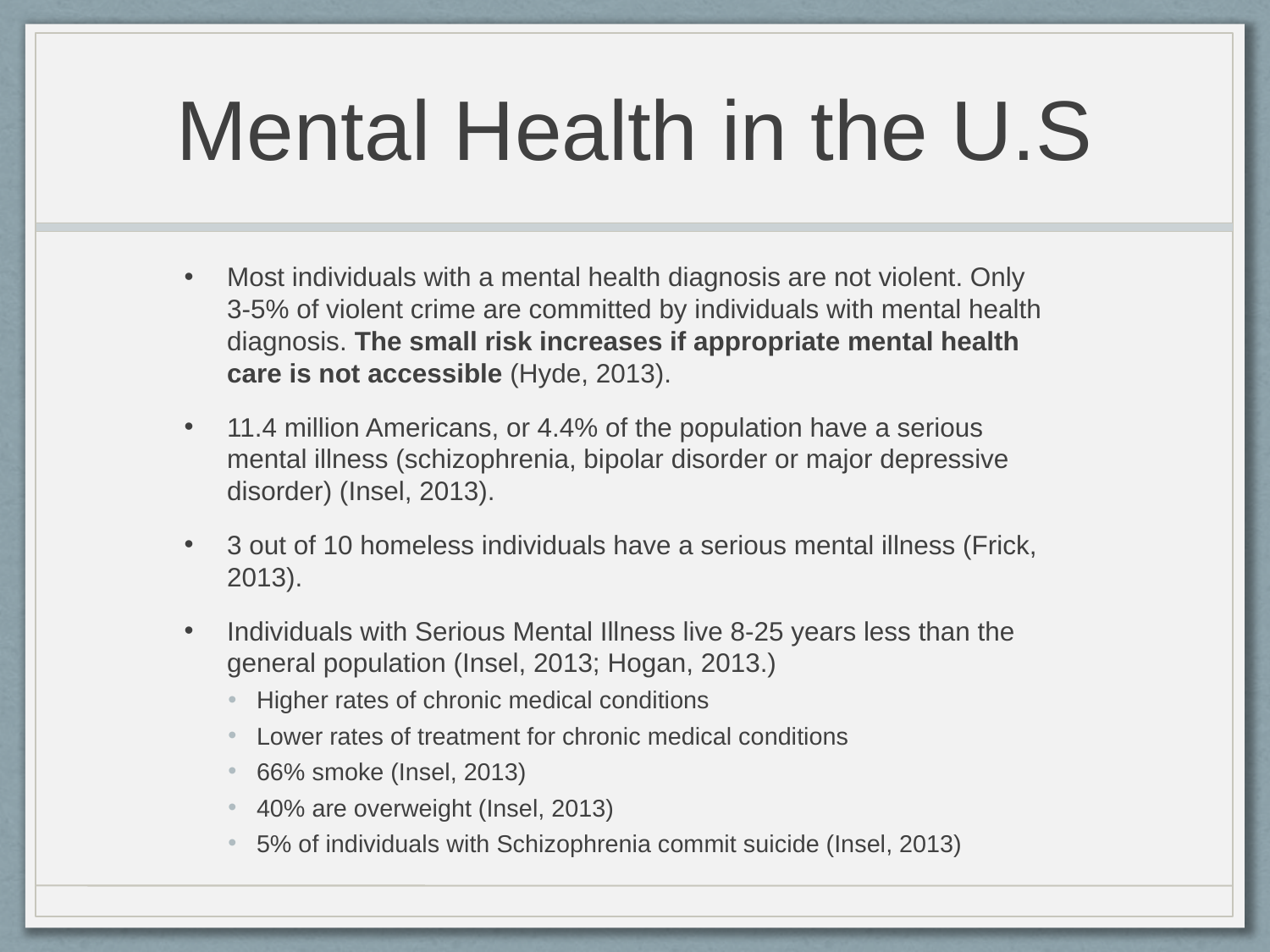

# Mental Health in the U.S
Most individuals with a mental health diagnosis are not violent. Only 3-5% of violent crime are committed by individuals with mental health diagnosis. The small risk increases if appropriate mental health care is not accessible (Hyde, 2013).
11.4 million Americans, or 4.4% of the population have a serious mental illness (schizophrenia, bipolar disorder or major depressive disorder) (Insel, 2013).
3 out of 10 homeless individuals have a serious mental illness (Frick, 2013).
Individuals with Serious Mental Illness live 8-25 years less than the general population (Insel, 2013; Hogan, 2013.)
Higher rates of chronic medical conditions
Lower rates of treatment for chronic medical conditions
66% smoke (Insel, 2013)
40% are overweight (Insel, 2013)
5% of individuals with Schizophrenia commit suicide (Insel, 2013)